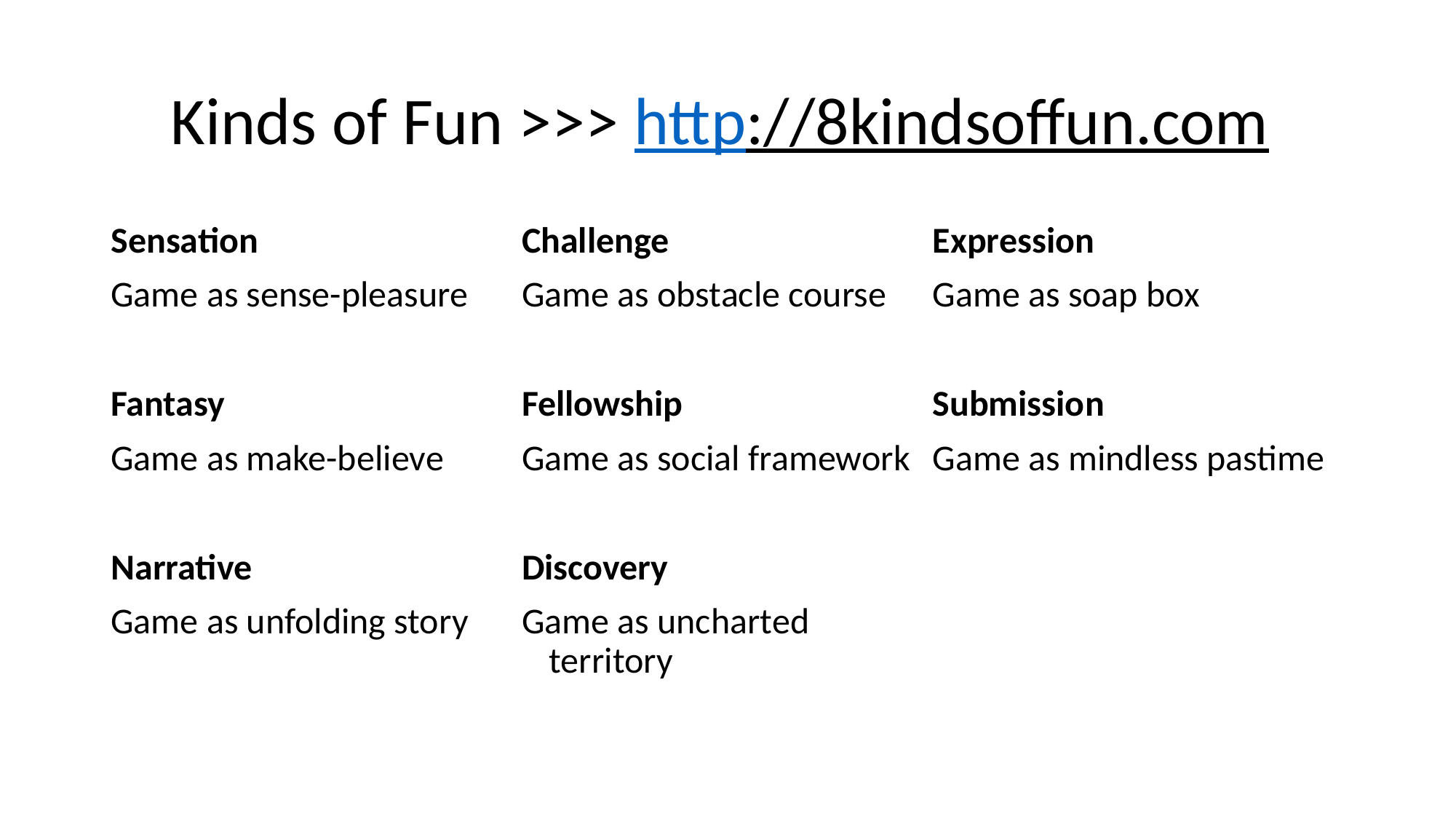

# Kinds of Fun >>> http://8kindsoffun.com
Sensation
Game as sense-pleasure

Fantasy
Game as make-believe

Narrative
Game as unfolding story

Challenge
Game as obstacle course

Fellowship
Game as social framework

Discovery
Game as uncharted territory

Expression
Game as soap box

Submission
Game as mindless pastime